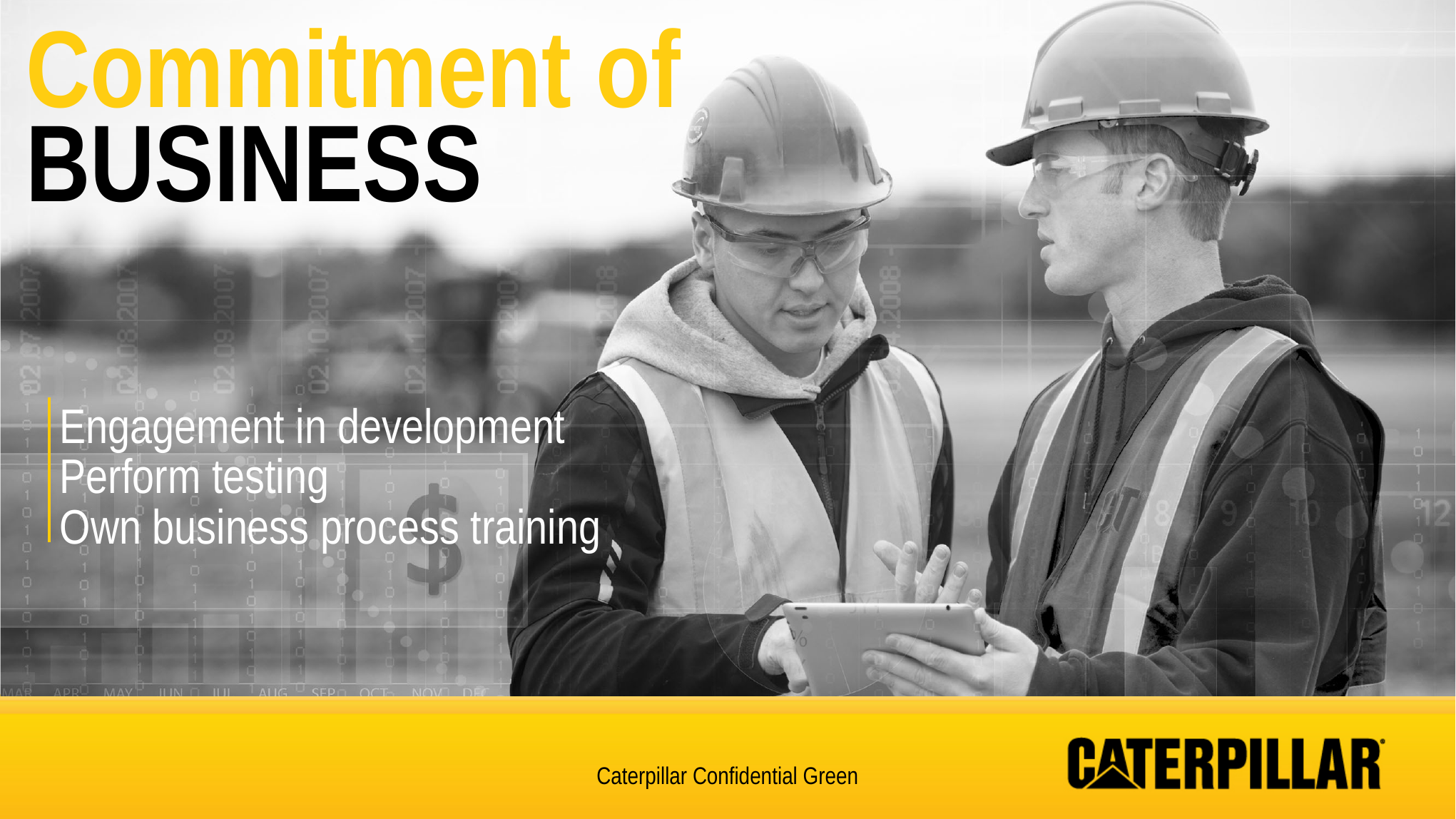

Commitment of
BUSINESS
Engagement in development
Perform testing
Own business process training